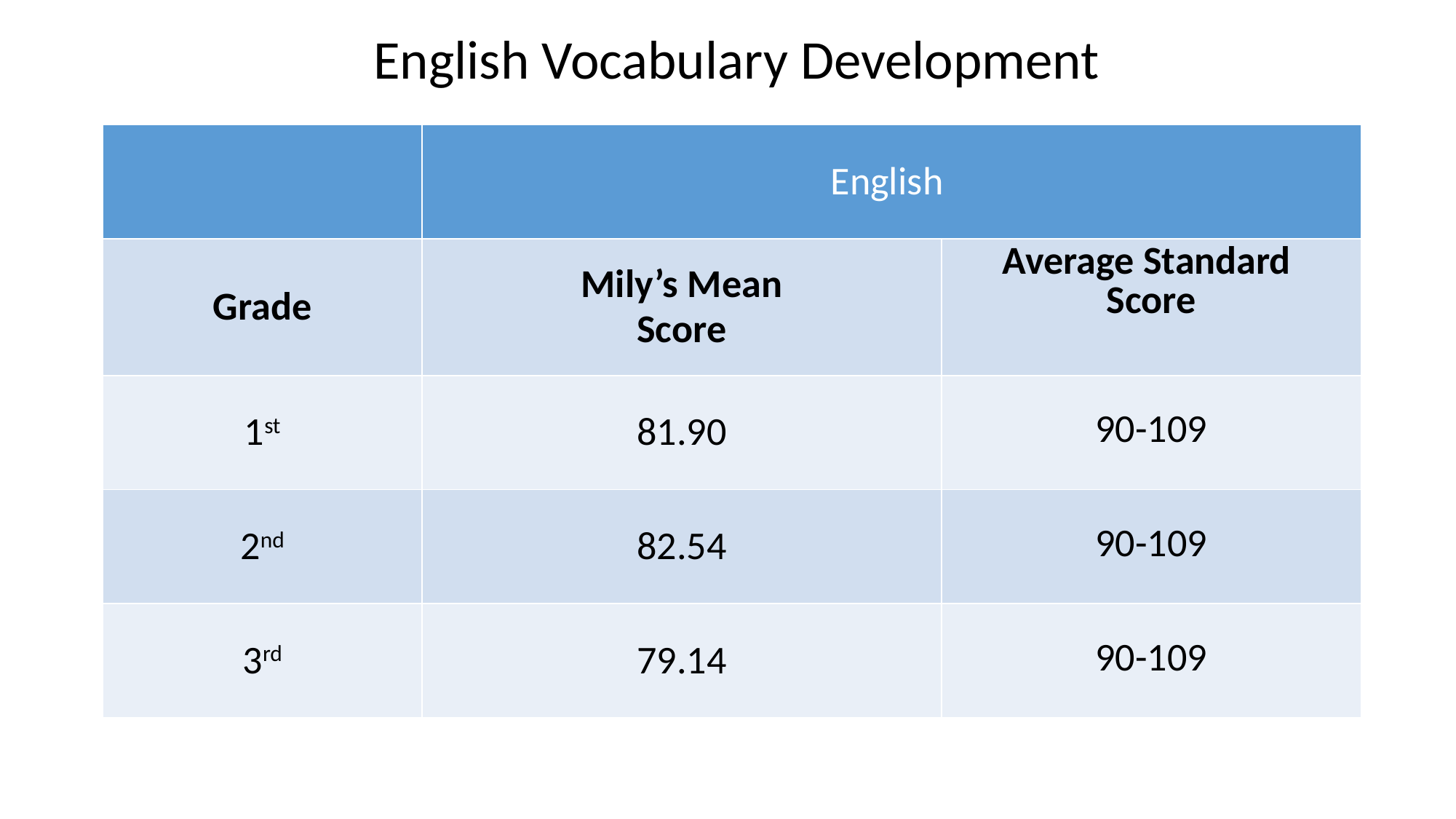

# English Vocabulary Development
|  | English |  |
| --- | --- | --- |
| Grade | Mily’s Mean Score | Average Standard Score |
| 1st | 81.90 | 90-109 |
| 2nd | 82.54 | 90-109 |
| 3rd | 79.14 | 90-109 |